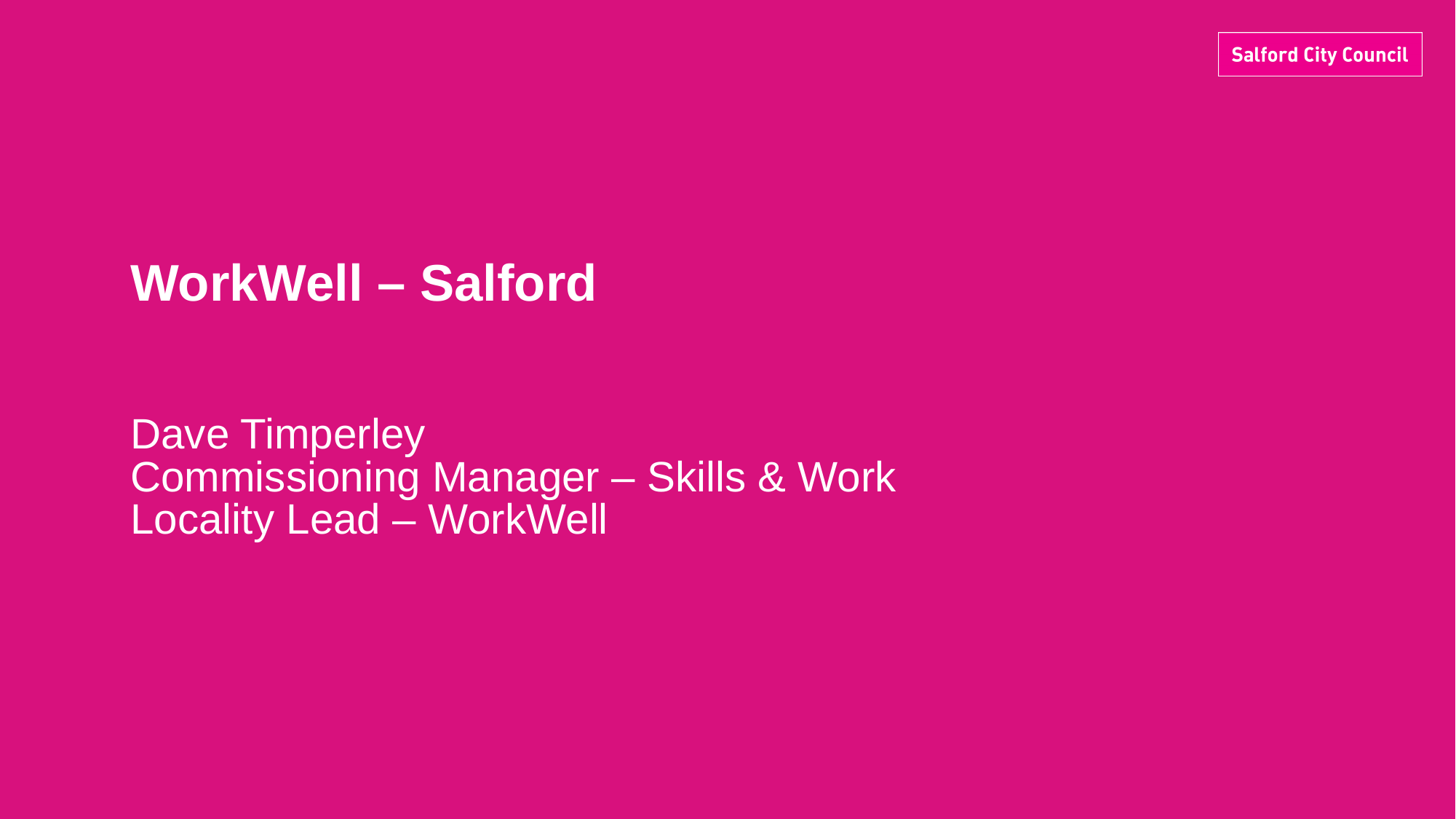

# WorkWell – Salford Dave Timperley Commissioning Manager – Skills & Work Locality Lead – WorkWell